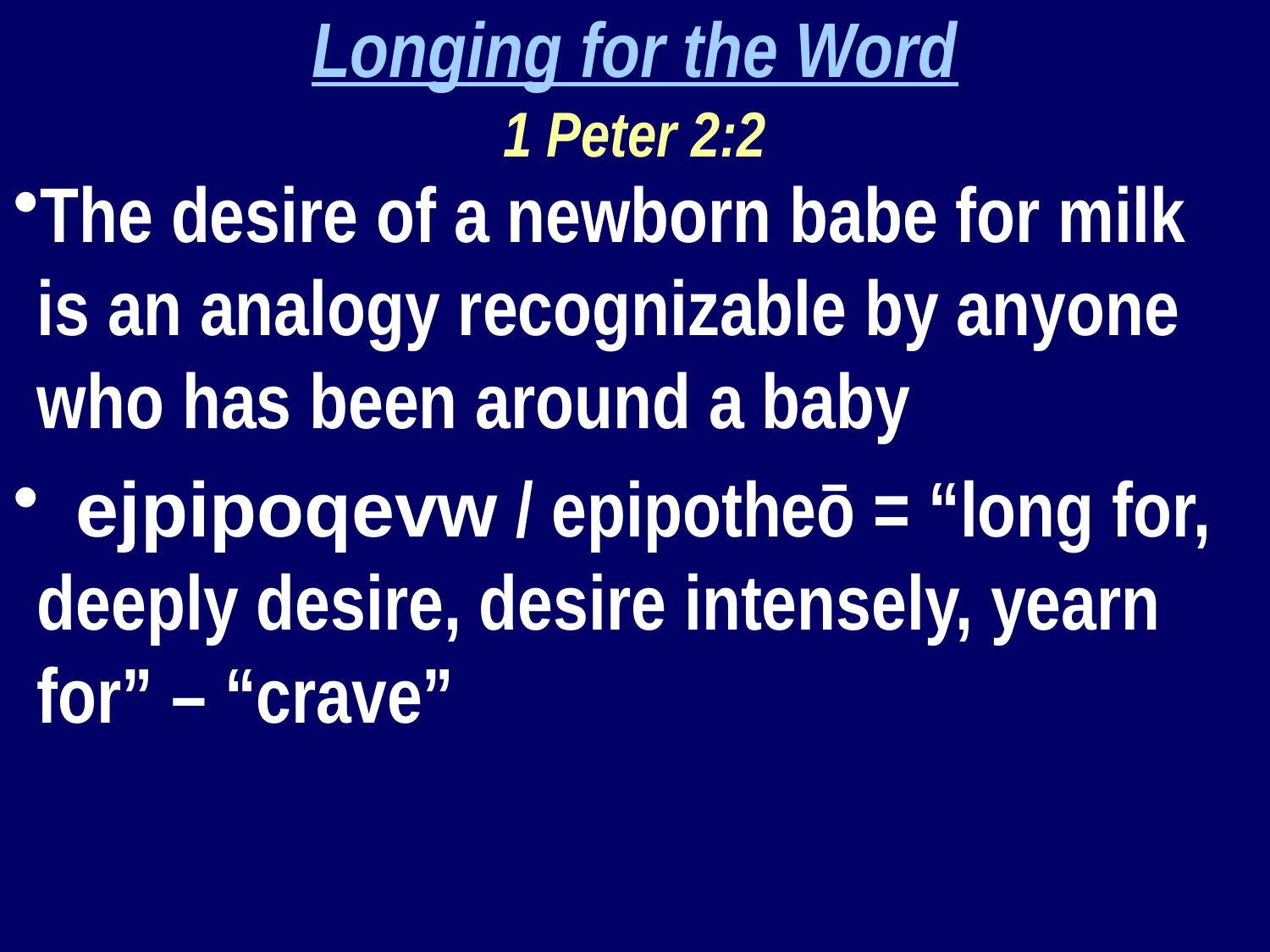

Longing for the Word
1 Peter 2:2
The desire of a newborn babe for milk is an analogy recognizable by anyone who has been around a baby
  ejpipoqevw / epipotheō = “long for, deeply desire, desire intensely, yearn for” – “crave”